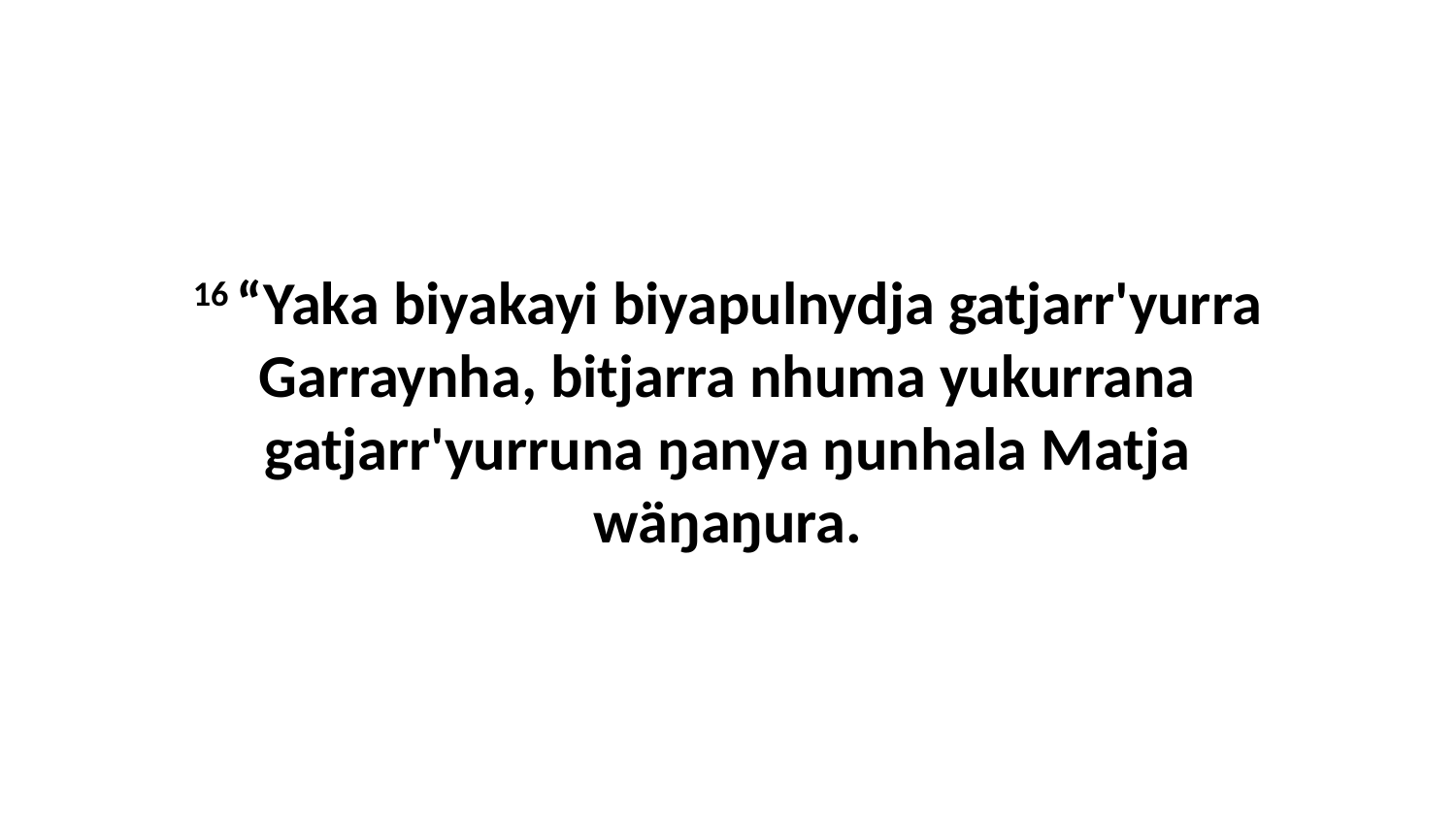

16 “Yaka biyakayi biyapulnydja gatjarr'yurra Garraynha, bitjarra nhuma yukurrana gatjarr'yurruna ŋanya ŋunhala Matja wäŋaŋura.